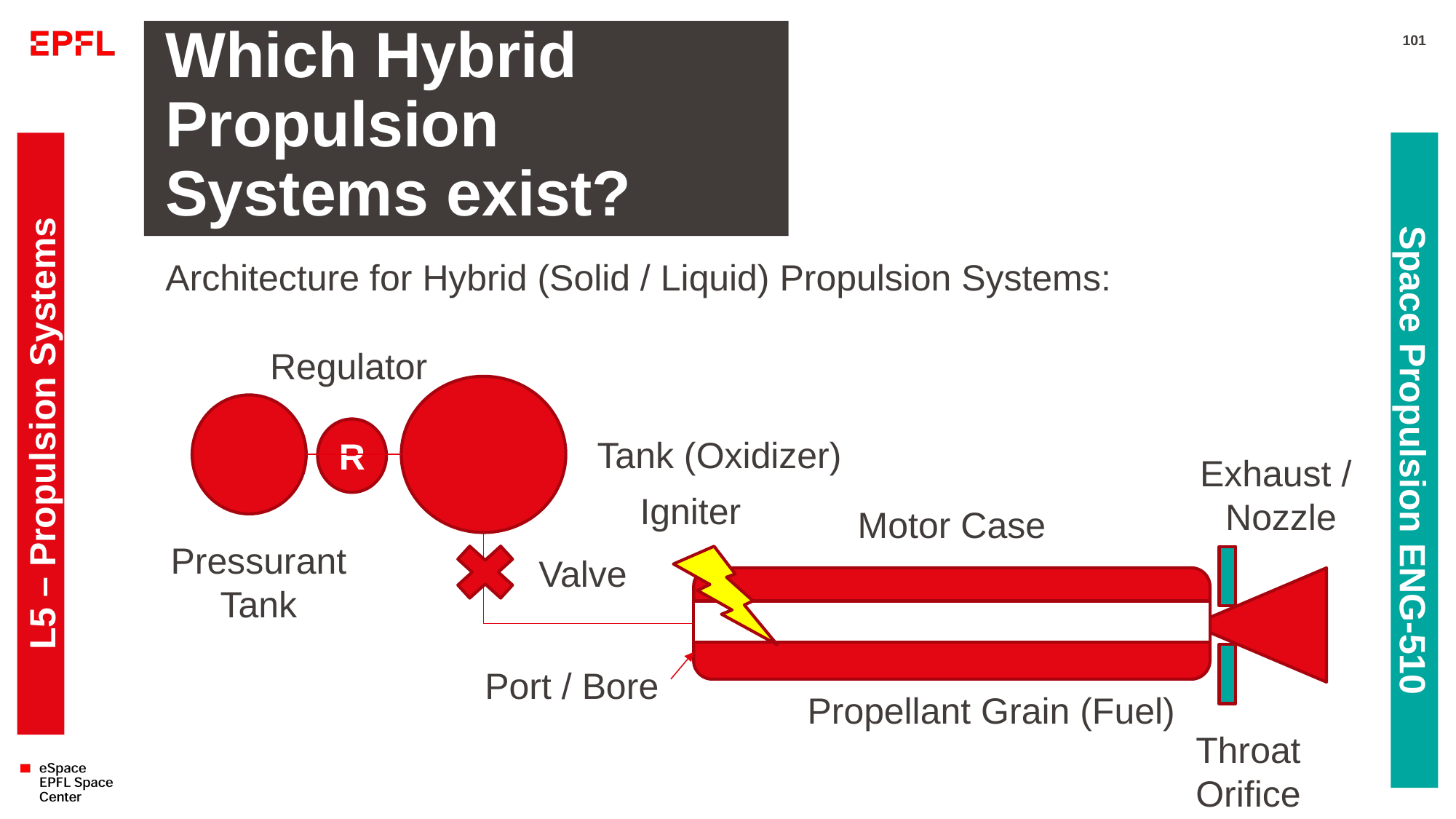

# Which Hybrid Propulsion Systems exist?
101
Architecture for Hybrid (Solid / Liquid) Propulsion Systems:
Regulator

L5 – Propulsion Systems
R
Tank (Oxidizer)
Space Propulsion ENG-510
Exhaust /
Nozzle
Igniter
Motor Case
Pressurant
Tank

Valve

Port / Bore
Propellant Grain (Fuel)
Throat Orifice